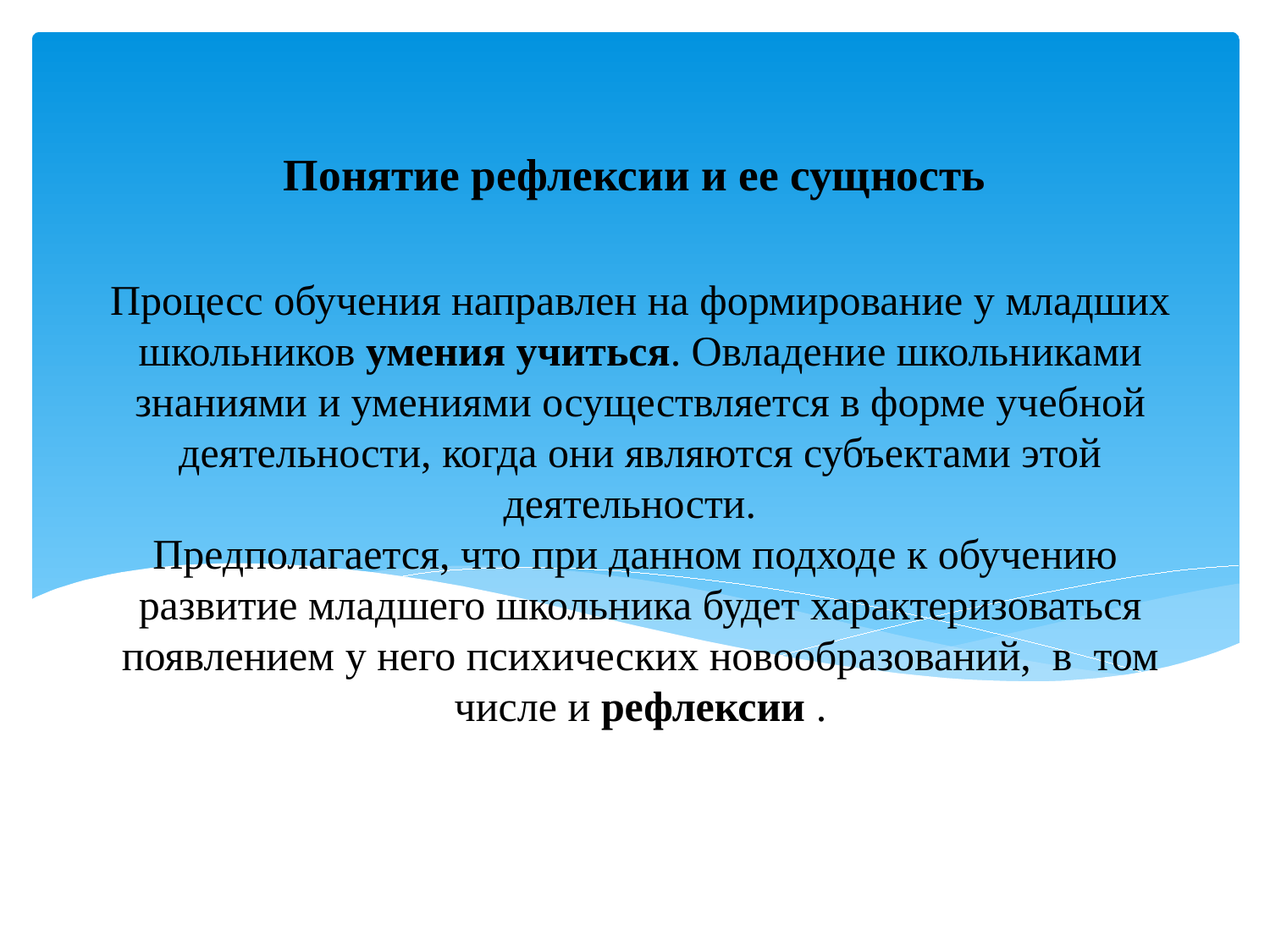

Понятие рефлексии и ее сущность
# Процесс обучения направлен на формирование у младших школьников умения учиться. Овладение школьниками знаниями и умениями осуществляется в форме учебной деятельности, когда они являются субъектами этой деятельности. Предполагается, что при данном подходе к обучению  развитие младшего школьника будет характеризоваться появлением у него психических новообразований,  в  том числе и рефлексии .